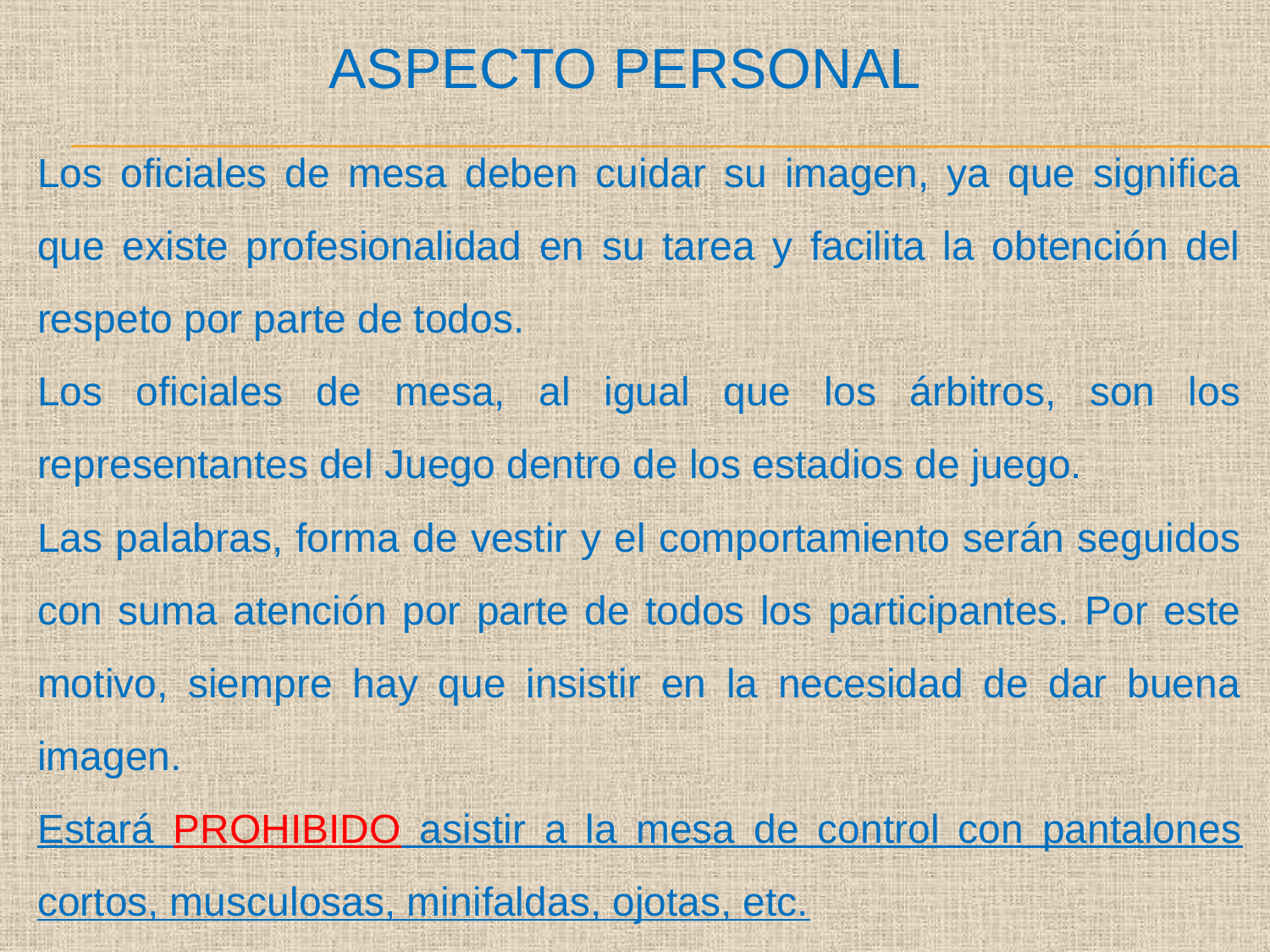

ASPECTO PERSONAL
Los oficiales de mesa deben cuidar su imagen, ya que significa que existe profesionalidad en su tarea y facilita la obtención del respeto por parte de todos.
Los oficiales de mesa, al igual que los árbitros, son los representantes del Juego dentro de los estadios de juego.
Las palabras, forma de vestir y el comportamiento serán seguidos con suma atención por parte de todos los participantes. Por este motivo, siempre hay que insistir en la necesidad de dar buena imagen.
Estará PROHIBIDO asistir a la mesa de control con pantalones cortos, musculosas, minifaldas, ojotas, etc.